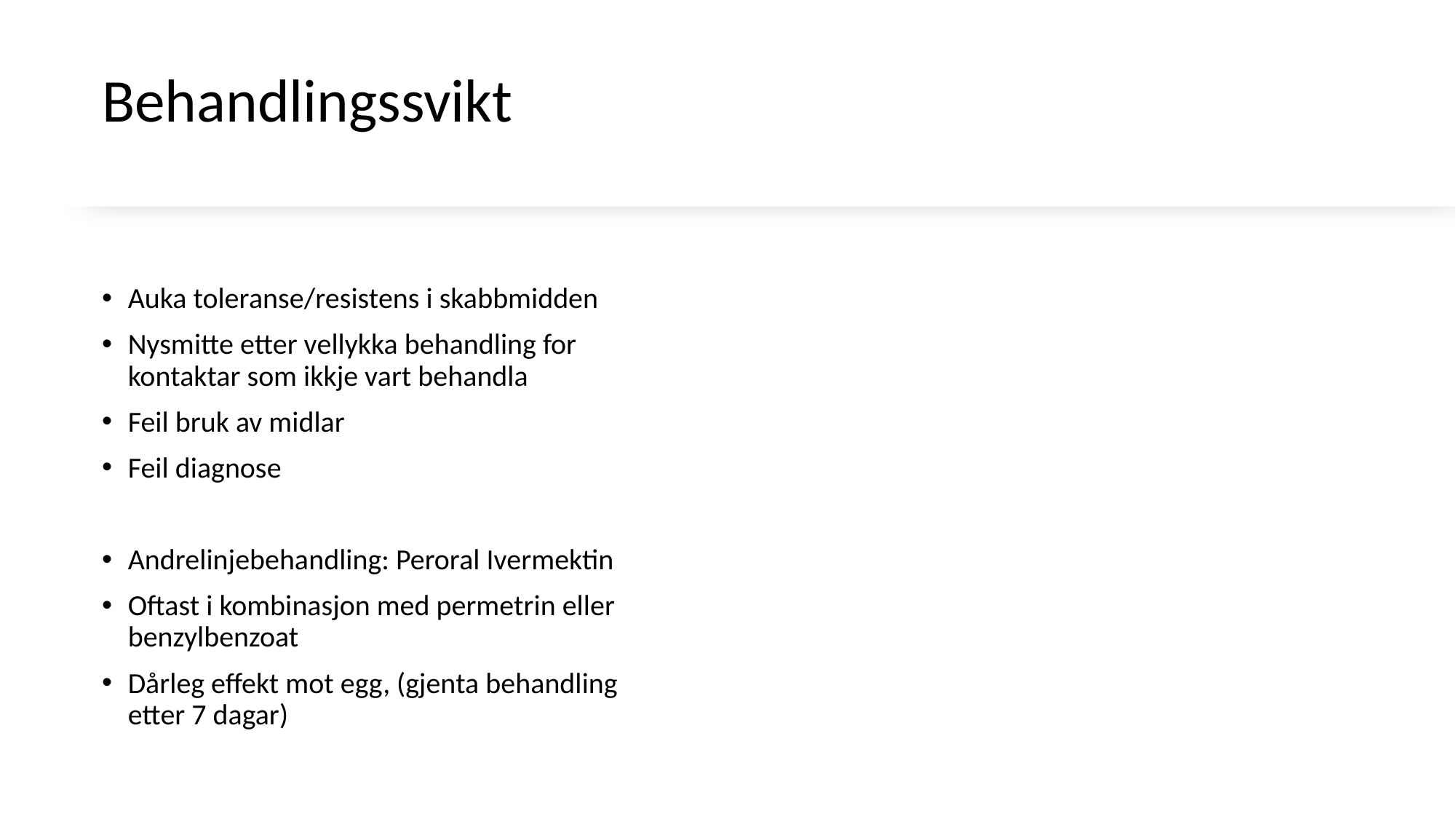

# Behandlingssvikt
Auka toleranse/resistens i skabbmidden
Nysmitte etter vellykka behandling for kontaktar som ikkje vart behandla
Feil bruk av midlar
Feil diagnose

Andrelinjebehandling: Peroral Ivermektin
Oftast i kombinasjon med permetrin eller benzylbenzoat
Dårleg effekt mot egg, (gjenta behandling etter 7 dagar)